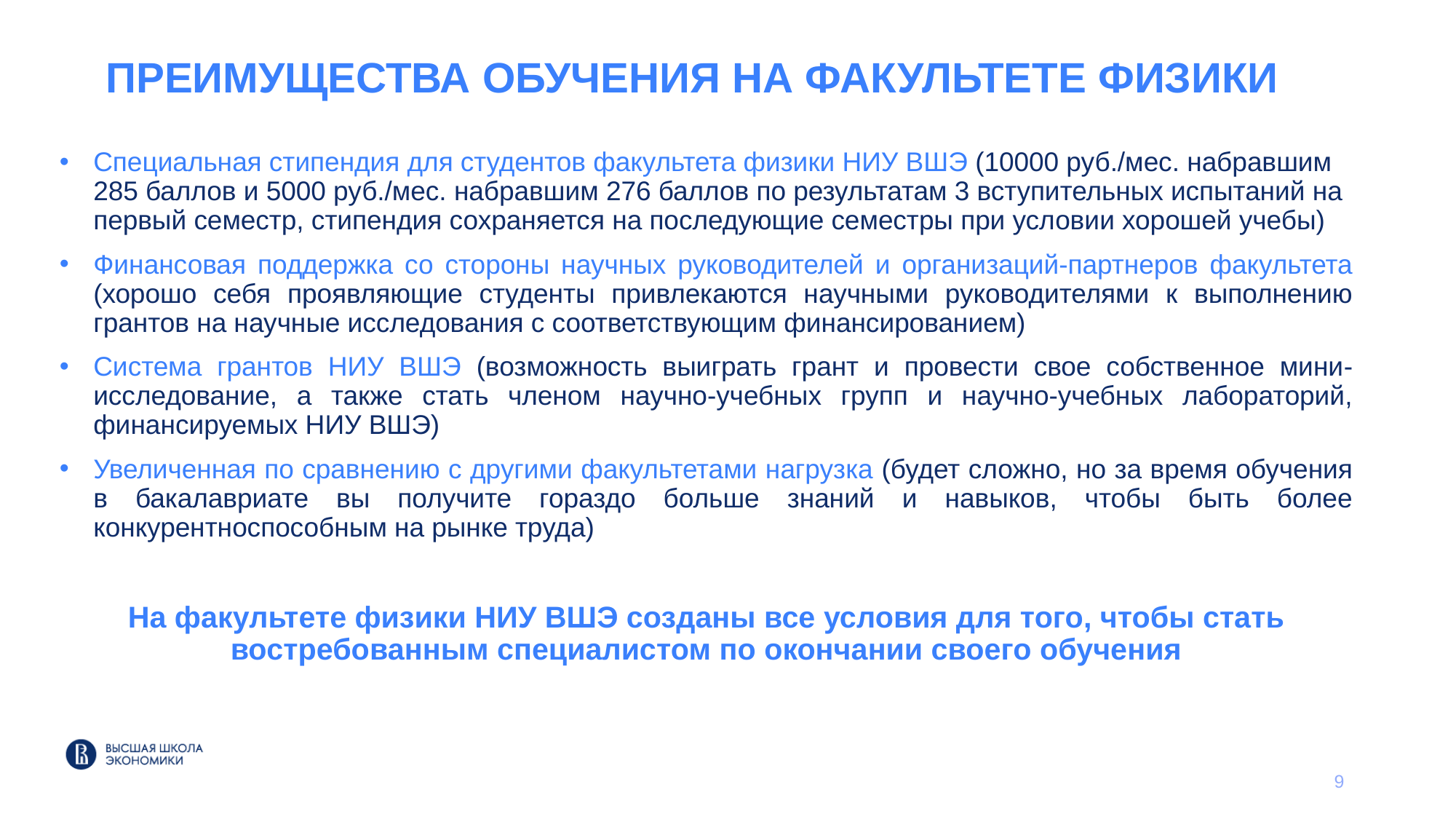

# ПРЕИМУЩЕСТВА ОБУЧЕНИЯ НА ФАКУЛЬТЕТЕ ФИЗИКИ
Специальная стипендия для студентов факультета физики НИУ ВШЭ (10000 руб./мес. набравшим 285 баллов и 5000 руб./мес. набравшим 276 баллов по результатам 3 вступительных испытаний на первый семестр, стипендия сохраняется на последующие семестры при условии хорошей учебы)
Финансовая поддержка со стороны научных руководителей и организаций-партнеров факультета (хорошо себя проявляющие студенты привлекаются научными руководителями к выполнению грантов на научные исследования с соответствующим финансированием)
Система грантов НИУ ВШЭ (возможность выиграть грант и провести свое собственное мини-исследование, а также стать членом научно-учебных групп и научно-учебных лабораторий, финансируемых НИУ ВШЭ)
Увеличенная по сравнению с другими факультетами нагрузка (будет сложно, но за время обучения в бакалавриате вы получите гораздо больше знаний и навыков, чтобы быть более конкурентноспособным на рынке труда)

На факультете физики НИУ ВШЭ созданы все условия для того, чтобы стать востребованным специалистом по окончании своего обучения
9